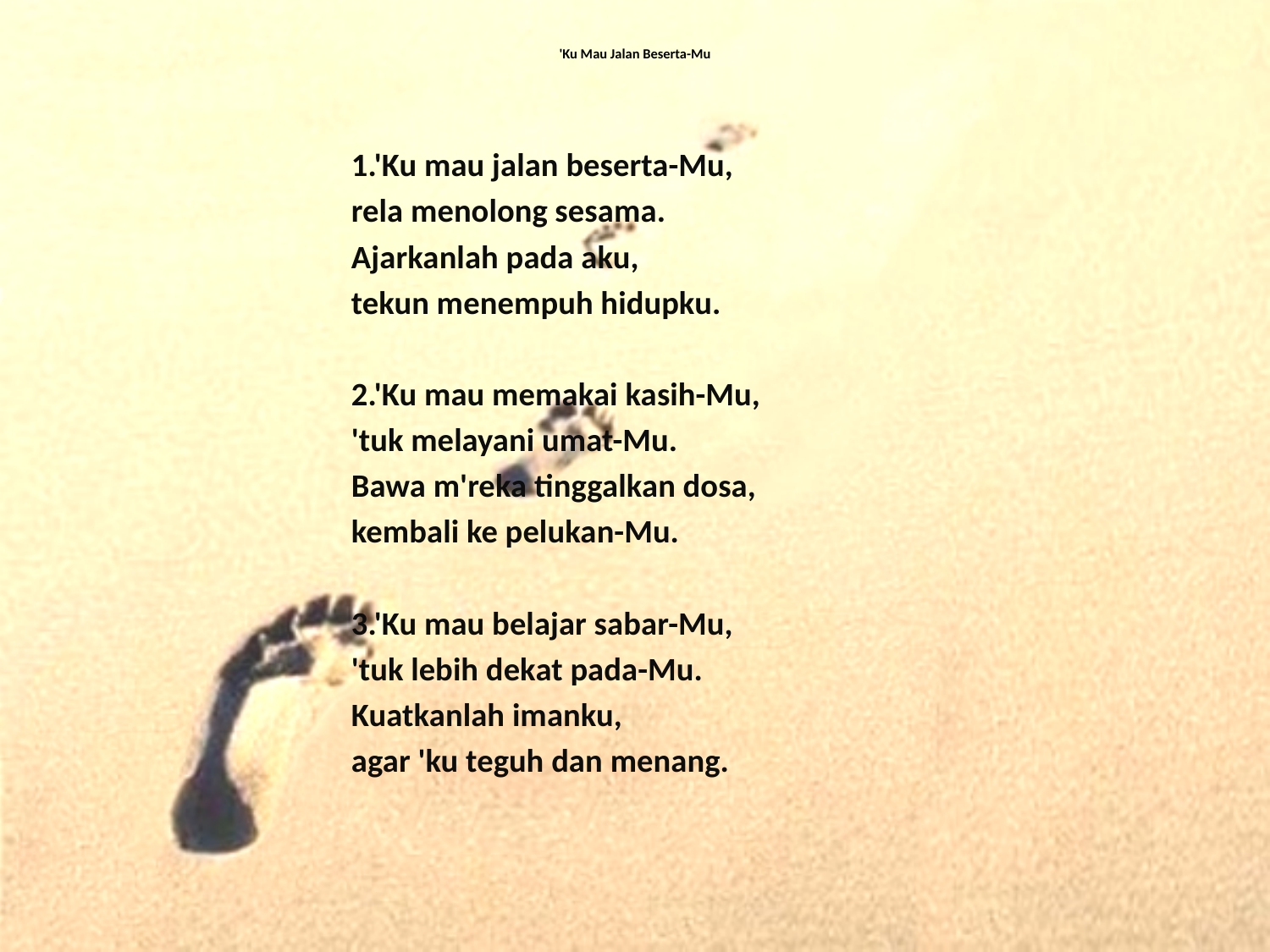

# 'Ku Mau Jalan Beserta-Mu
1.'Ku mau jalan beserta-Mu,
rela menolong sesama.
Ajarkanlah pada aku,
tekun menempuh hidupku.

2.'Ku mau memakai kasih-Mu,
'tuk melayani umat-Mu.
Bawa m'reka tinggalkan dosa,
kembali ke pelukan-Mu.

3.'Ku mau belajar sabar-Mu,
'tuk lebih dekat pada-Mu.
Kuatkanlah imanku,
agar 'ku teguh dan menang.